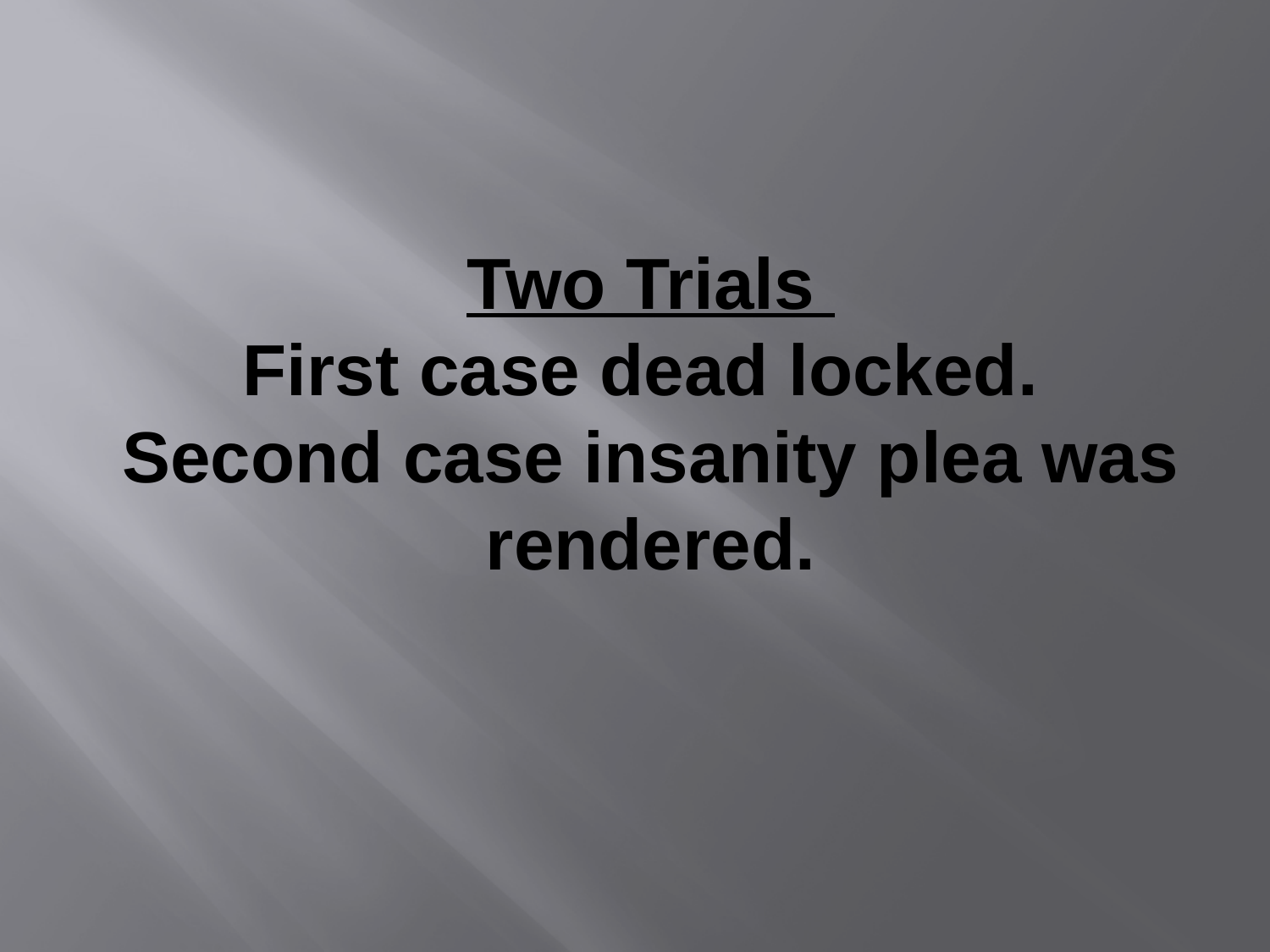

# Two Trials First case dead locked. Second case insanity plea was rendered.